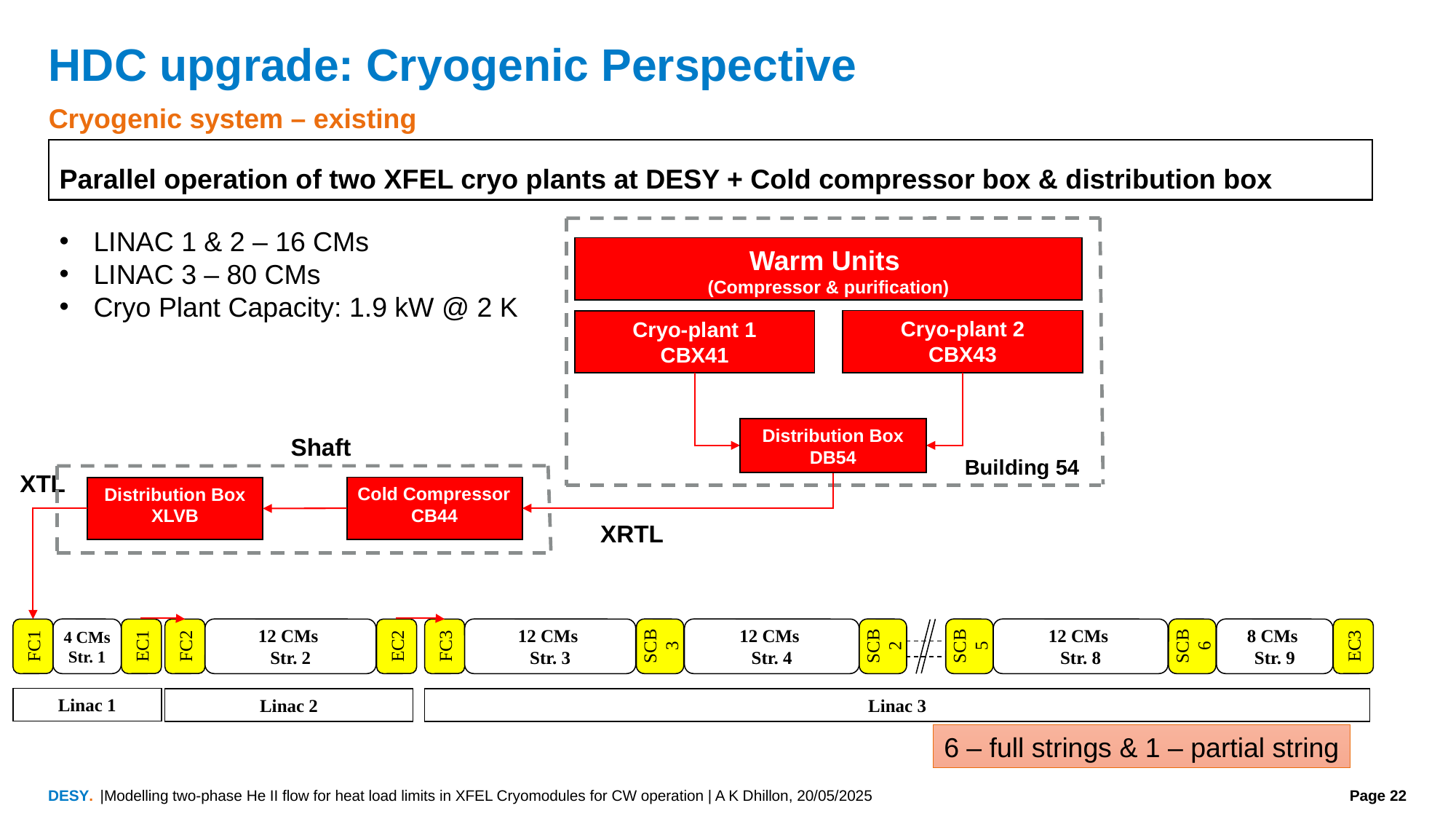

# HDC upgrade: Cryogenic Perspective
Cryogenic system – existing
Parallel operation of two XFEL cryo plants at DESY + Cold compressor box & distribution box
LINAC 1 & 2 – 16 CMs
LINAC 3 – 80 CMs
Cryo Plant Capacity: 1.9 kW @ 2 K
Warm Units
(Compressor & purification)

Cryo-plant 2
CBX43
Cryo-plant 1
CBX41
Distribution Box
DB54
Shaft
Building 54
XTL
Cold Compressor
CB44
Distribution Box
XLVB
XRTL
FC1
4 CMs
Str. 1
EC1
FC2
12 CMs
Str. 2
EC2
FC3
12 CMs
Str. 3
SCB3
12 CMs
Str. 4
SCB2
SCB5
12 CMs
Str. 8
SCB6
8 CMs
Str. 9
EC3
Linac 1
Linac 2
Linac 3
6 – full strings & 1 – partial string
|Modelling two-phase He II flow for heat load limits in XFEL Cryomodules for CW operation | A K Dhillon, 20/05/2025